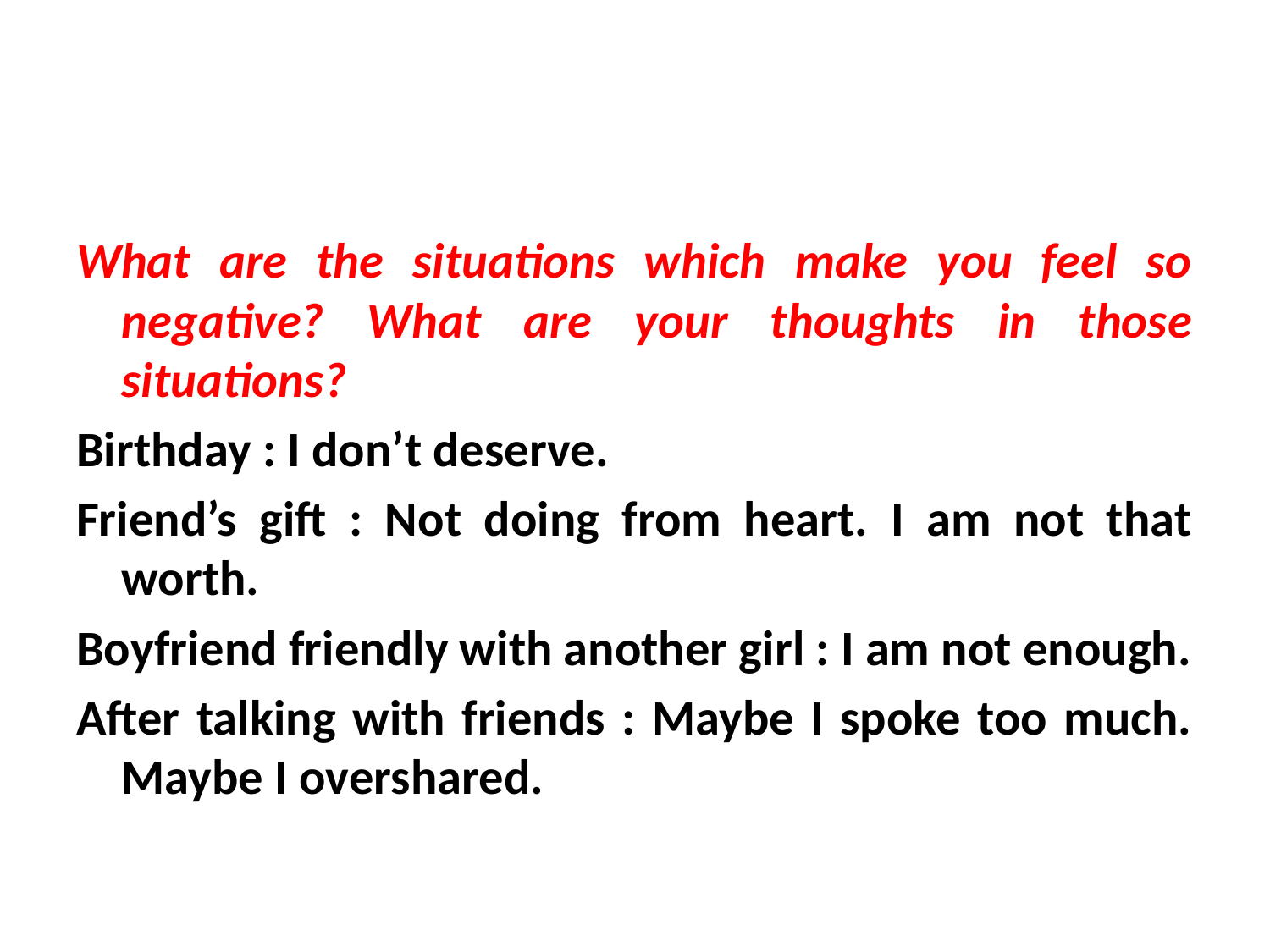

#
What are the situations which make you feel so negative? What are your thoughts in those situations?
Birthday : I don’t deserve.
Friend’s gift : Not doing from heart. I am not that worth.
Boyfriend friendly with another girl : I am not enough.
After talking with friends : Maybe I spoke too much. Maybe I overshared.